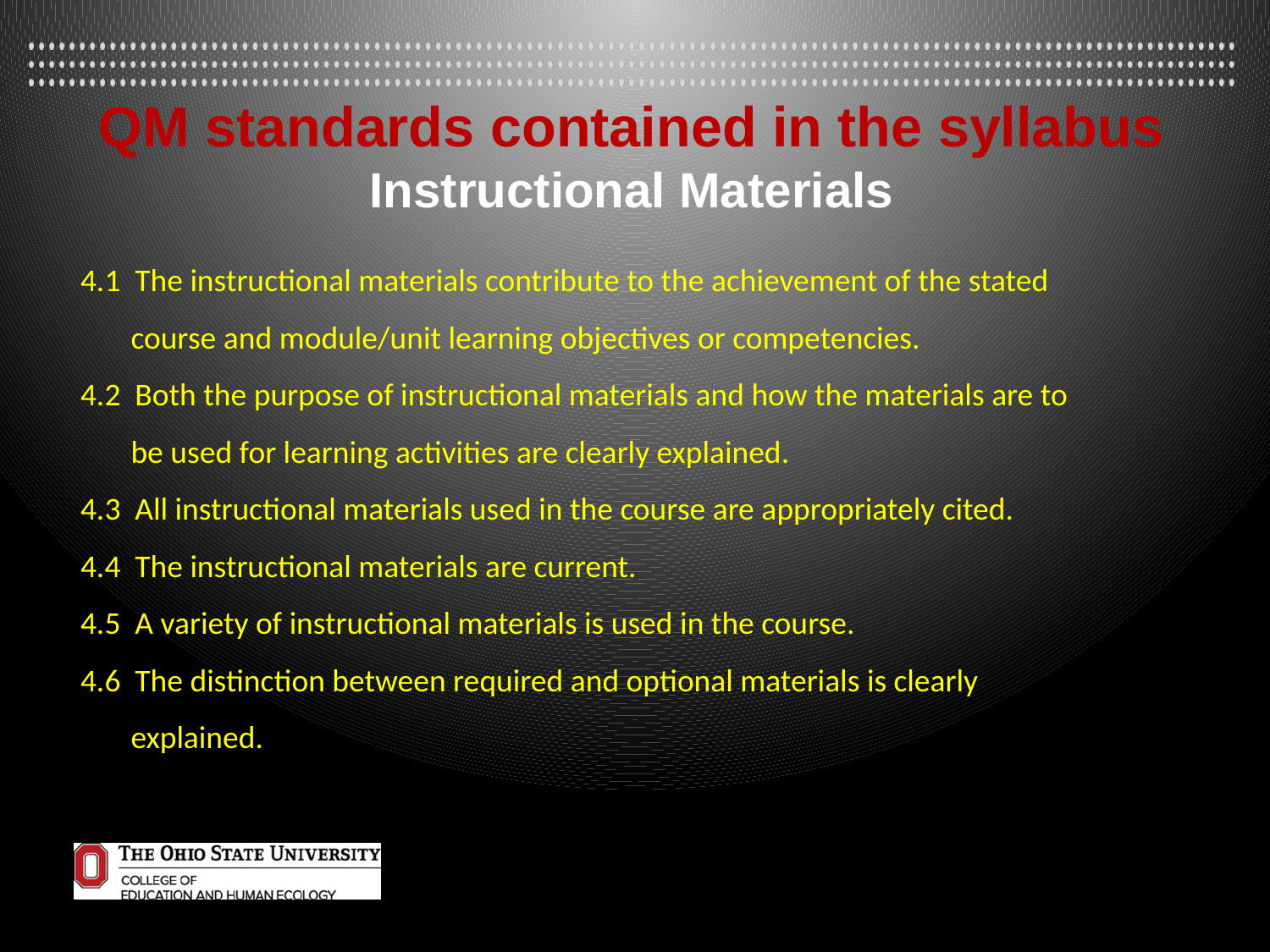

QM standards contained in the syllabus

Instructional Materials
4.1  The instructional materials contribute to the achievement of the stated
       course and module/unit learning objectives or competencies.
4.2  Both the purpose of instructional materials and how the materials are to
       be used for learning activities are clearly explained.
4.3  All instructional materials used in the course are appropriately cited.
4.4  The instructional materials are current.
4.5  A variety of instructional materials is used in the course.
4.6  The distinction between required and optional materials is clearly
       explained.